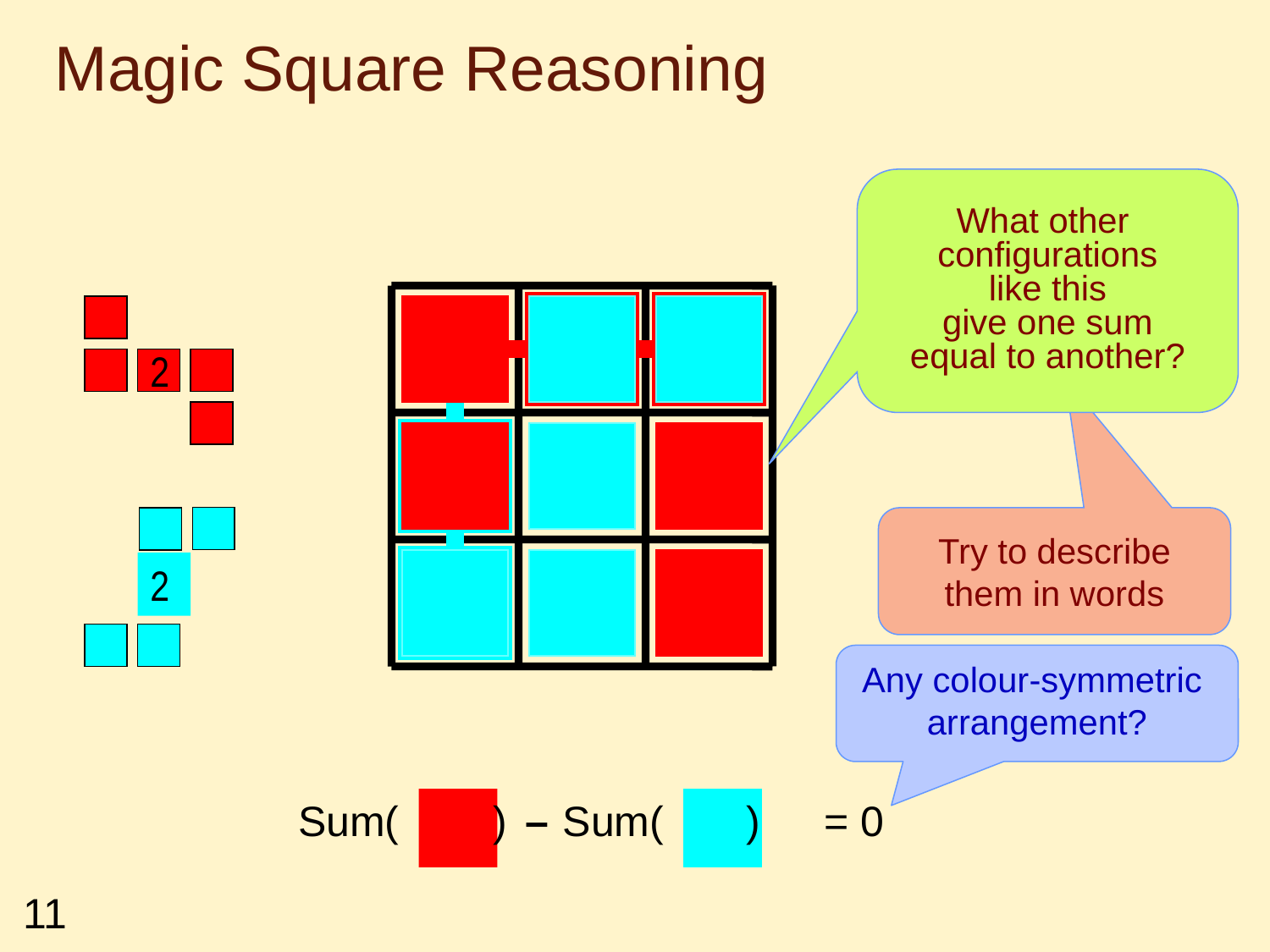

# Magic Square Reasoning
What other
configurations
like this
give one sum
equal to another?

2

6
7
2
1
5
9
8
3
4

2

Try to describe
them in words
Any colour-symmetric
arrangement?
Sum(
     )
–
Sum(       )
= 0